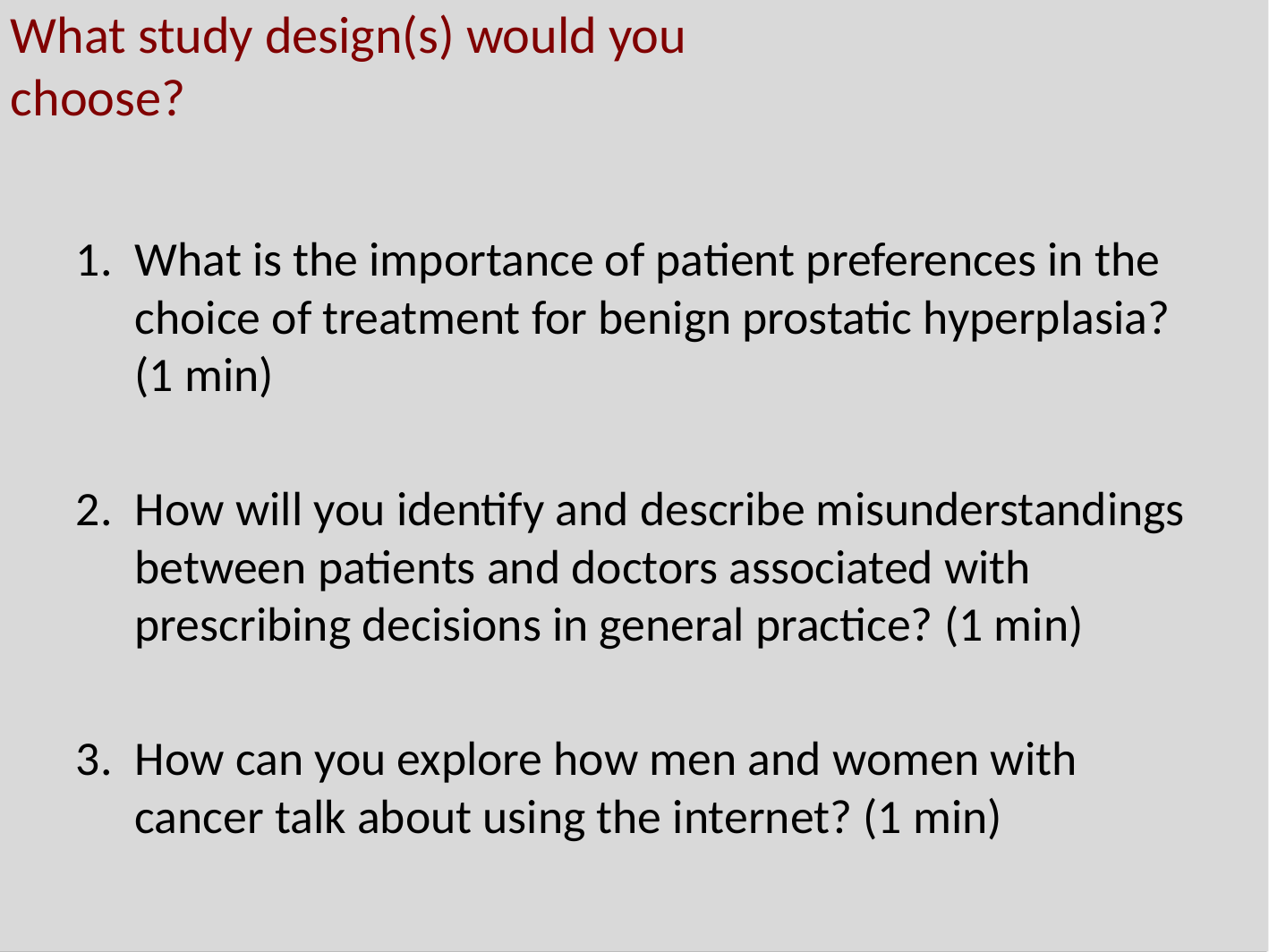

# What study design(s) would you choose?
What is the importance of patient preferences in the choice of treatment for benign prostatic hyperplasia? (1 min)

How will you identify and describe misunderstandings between patients and doctors associated with prescribing decisions in general practice? (1 min)

How can you explore how men and women with cancer talk about using the internet? (1 min)